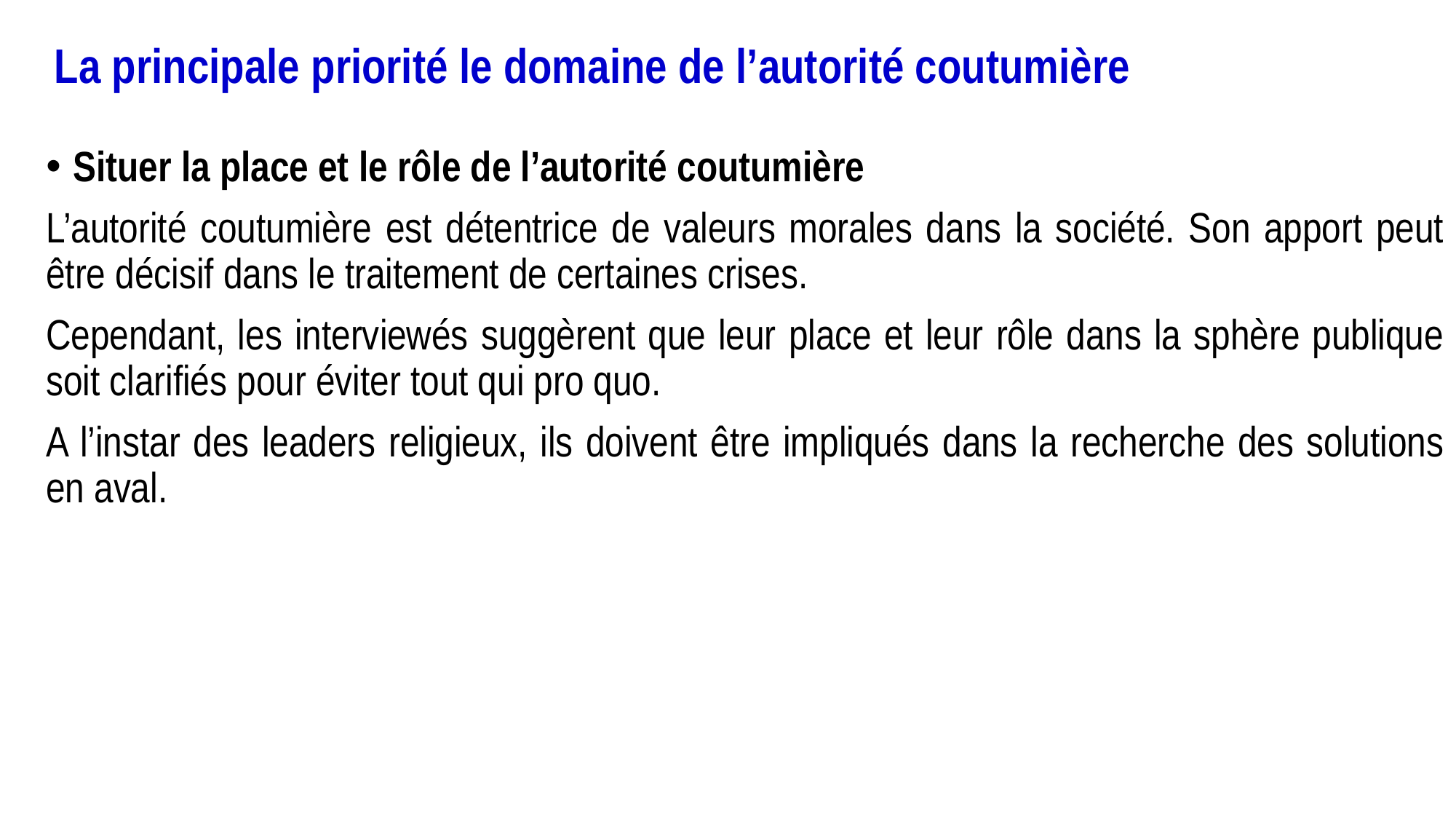

# La principale priorité le domaine de l’autorité coutumière
Situer la place et le rôle de l’autorité coutumière
L’autorité coutumière est détentrice de valeurs morales dans la société. Son apport peut être décisif dans le traitement de certaines crises.
Cependant, les interviewés suggèrent que leur place et leur rôle dans la sphère publique soit clarifiés pour éviter tout qui pro quo.
A l’instar des leaders religieux, ils doivent être impliqués dans la recherche des solutions en aval.